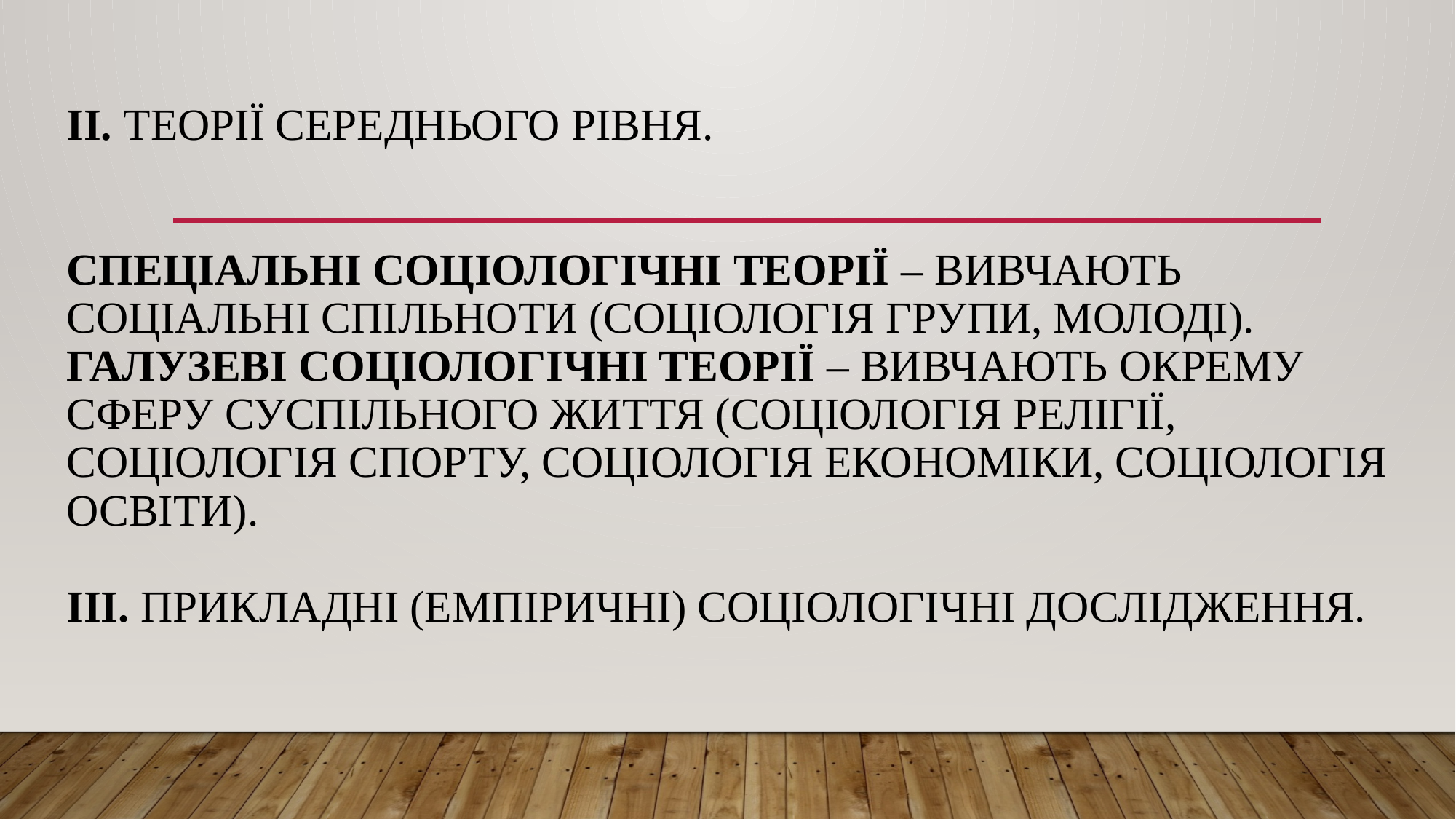

# ІІ. Теорії середнього рівня. Спеціальні соціологічні теорії – вивчають соціальні спільноти (соціологія групи, молоді). Галузеві соціологічні теорії – вивчають окрему сферу суспільного життя (соціологія релігії, соціологія спорту, соціологія економіки, соціологія освіти). ІІІ. Прикладні (емпіричні) соціологічні дослідження.